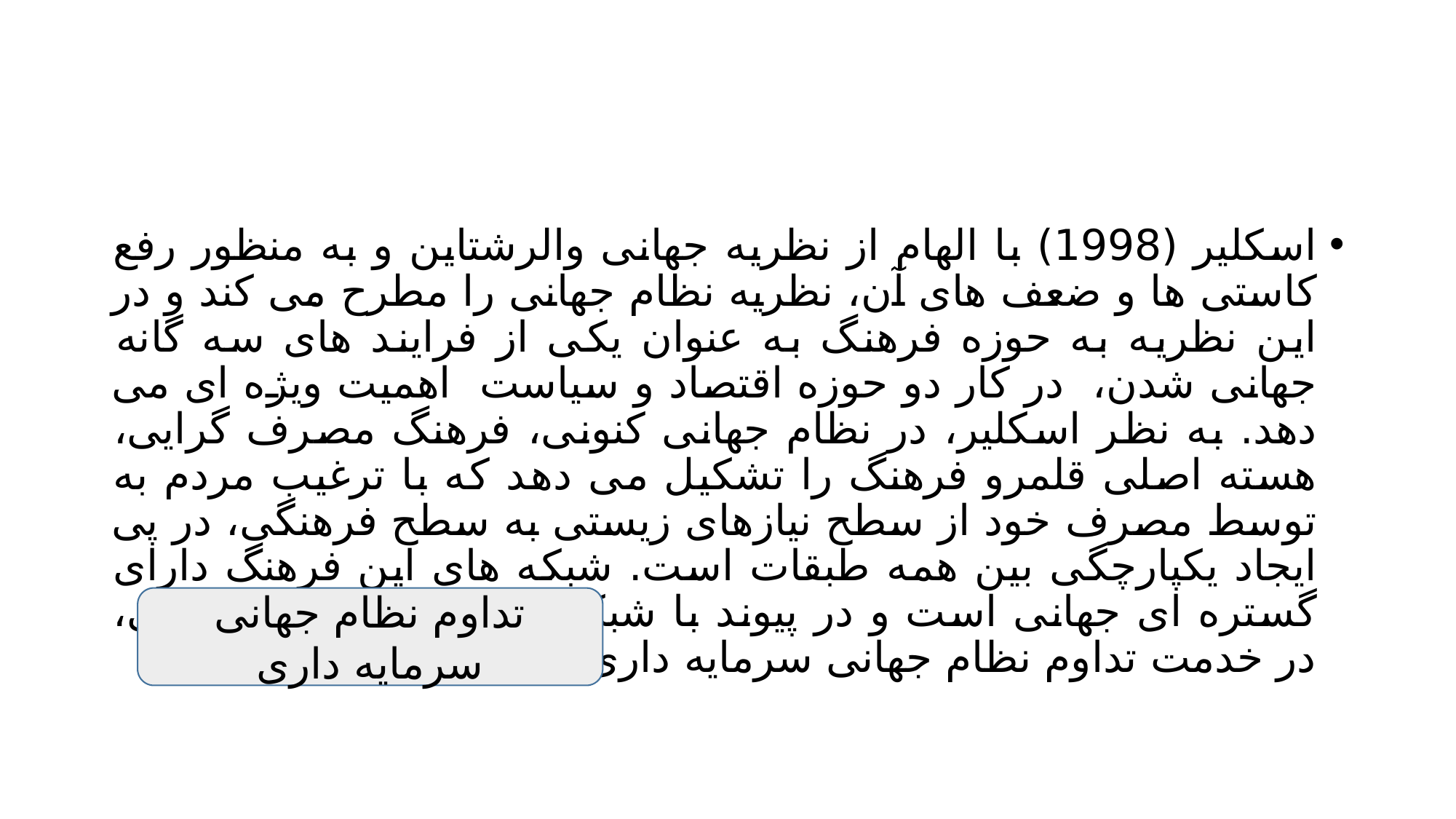

#
اسکلیر (1998) با الهام از نظریه جهانی والرشتاین و به منظور رفع کاستی ها و ضعف های آن، نظریه نظام جهانی را مطرح می کند و در این نظریه به حوزه فرهنگ به عنوان یکی از فرایند های سه گانه جهانی شدن،  در کار دو حوزه اقتصاد و سیاست  اهمیت ویژه ای می دهد. به نظر اسکلیر، در نظام جهانی کنونی، فرهنگ مصرف گرایی، هسته اصلی قلمرو فرهنگ را تشکیل می دهد که با ترغیب مردم به توسط مصرف خود از سطح نیازهای زیستی به سطح فرهنگی، در پی ایجاد یکپارچگی بین همه طبقات است. شبکه های این فرهنگ دارای گستره ای جهانی است و در پیوند با شبکه های اقتصادی و سیاسی، در خدمت تداوم نظام جهانی سرمایه داری قرار دارد.
تداوم نظام جهانی سرمایه داری